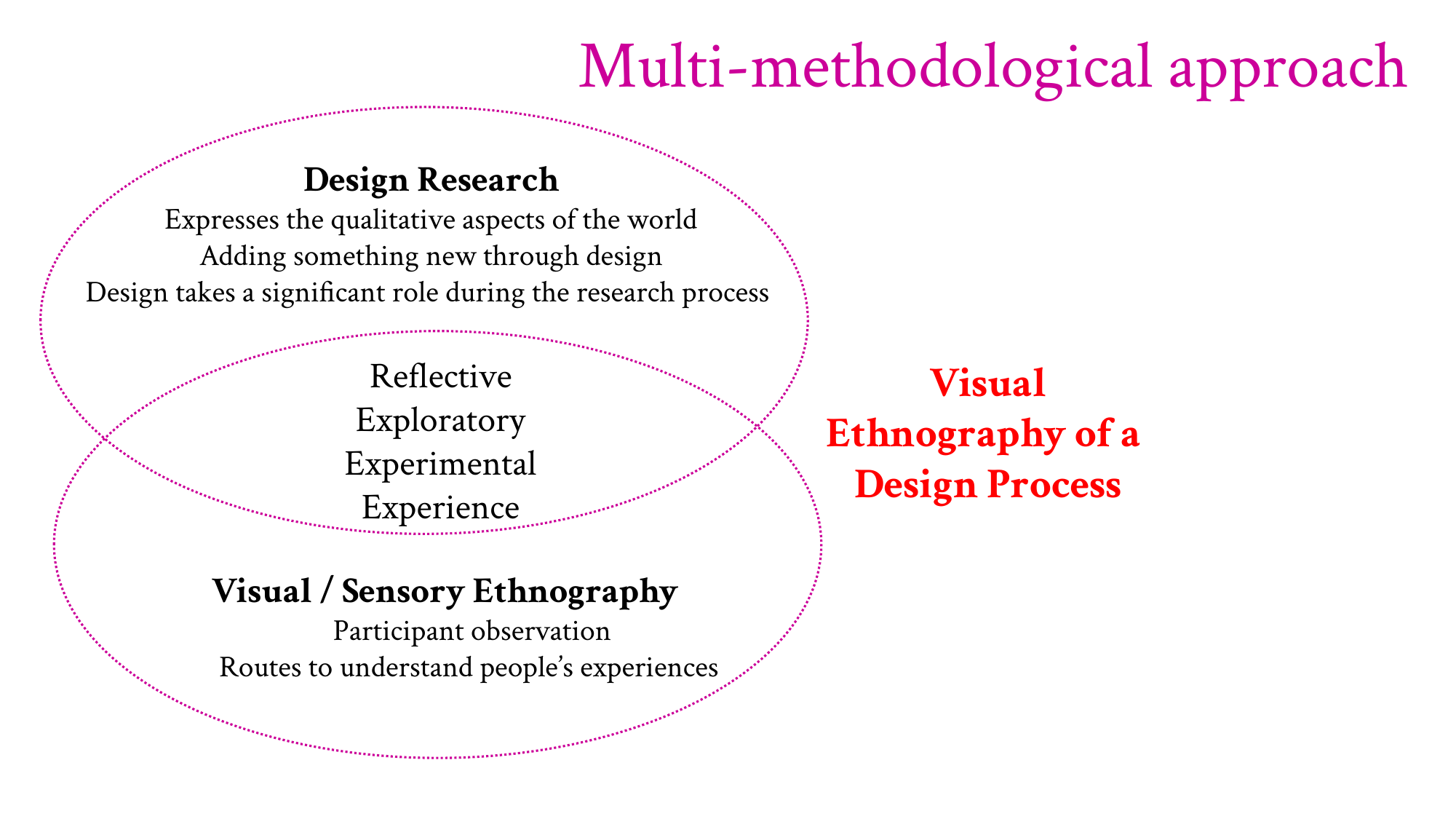

Multi-methodological approach

Design Research
Expresses the qualitative aspects of the world
Adding something new through design
Design takes a significant role during the research process

Reflective
Exploratory
Experimental
Experience
Visual Ethnography of a
Design Process
Visual / Sensory Ethnography
Participant observation
Routes to understand people’s experiences